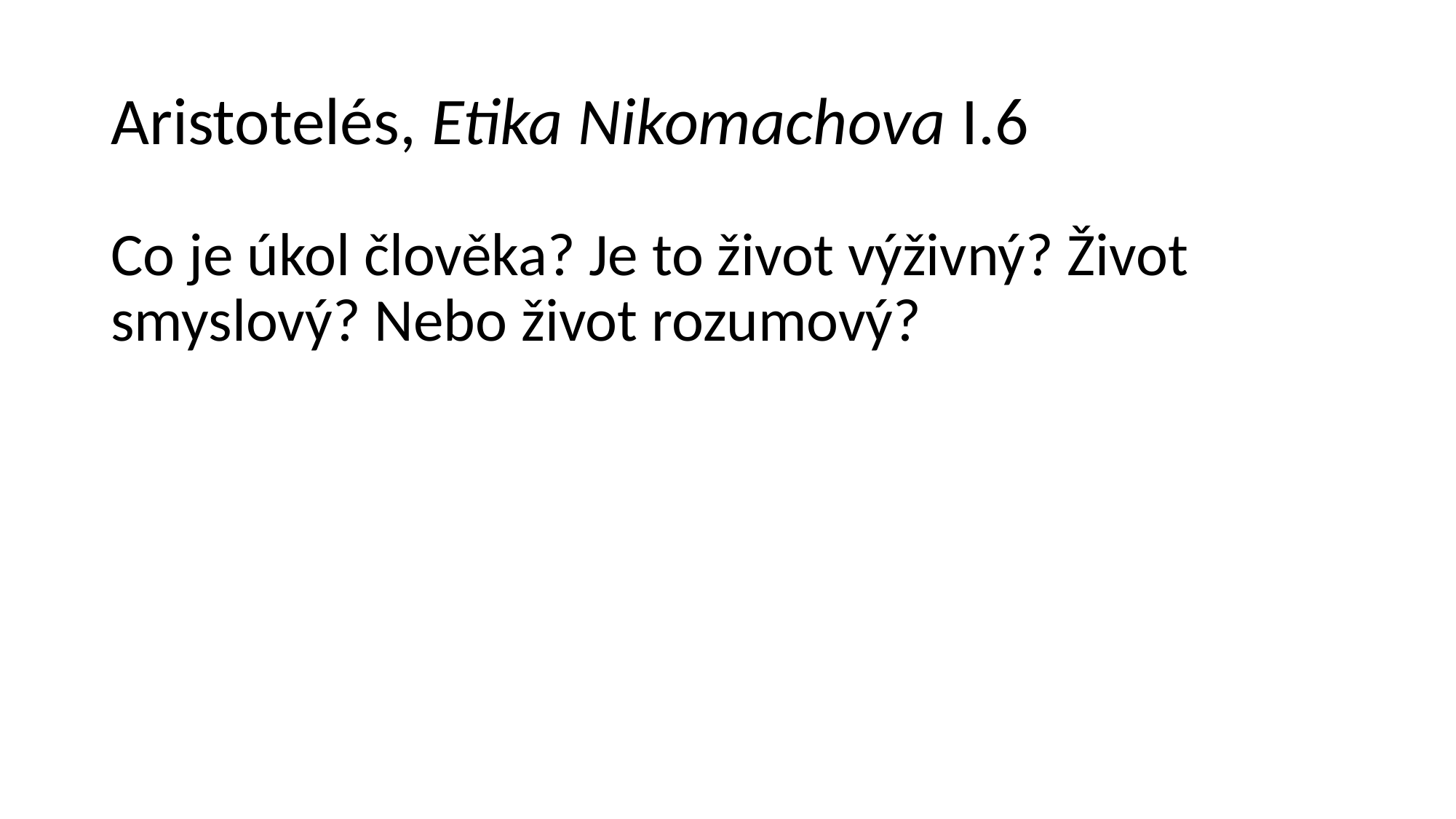

# Aristotelés, Etika Nikomachova I.6
Co je úkol člověka? Je to život výživný? Život smyslový? Nebo život rozumový?